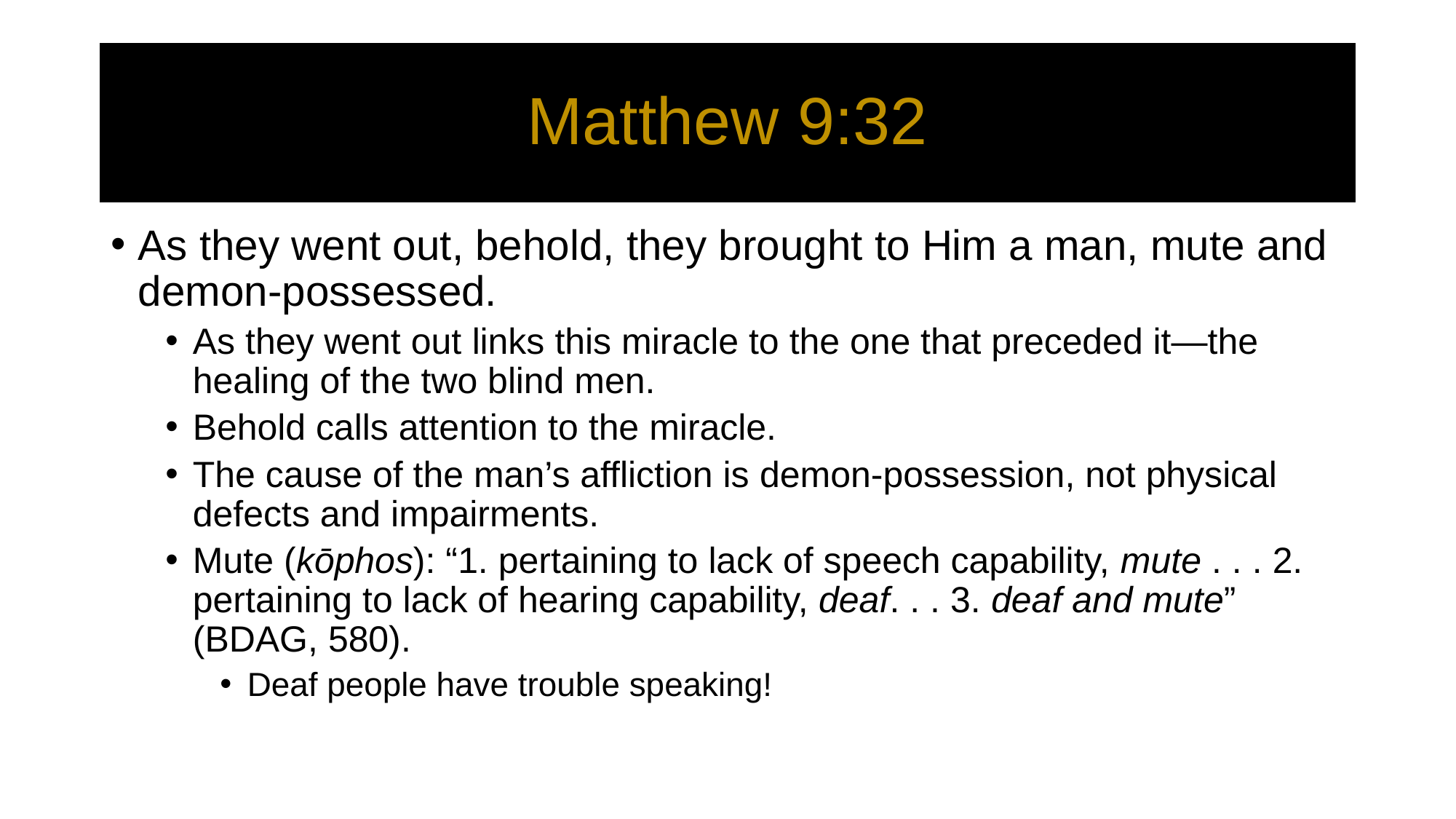

# Matthew 9:32
As they went out, behold, they brought to Him a man, mute and demon-possessed.
As they went out links this miracle to the one that preceded it—the healing of the two blind men.
Behold calls attention to the miracle.
The cause of the man’s affliction is demon-possession, not physical defects and impairments.
Mute (kōphos): “1. pertaining to lack of speech capability, mute . . . 2. pertaining to lack of hearing capability, deaf. . . 3. deaf and mute” (BDAG, 580).
Deaf people have trouble speaking!